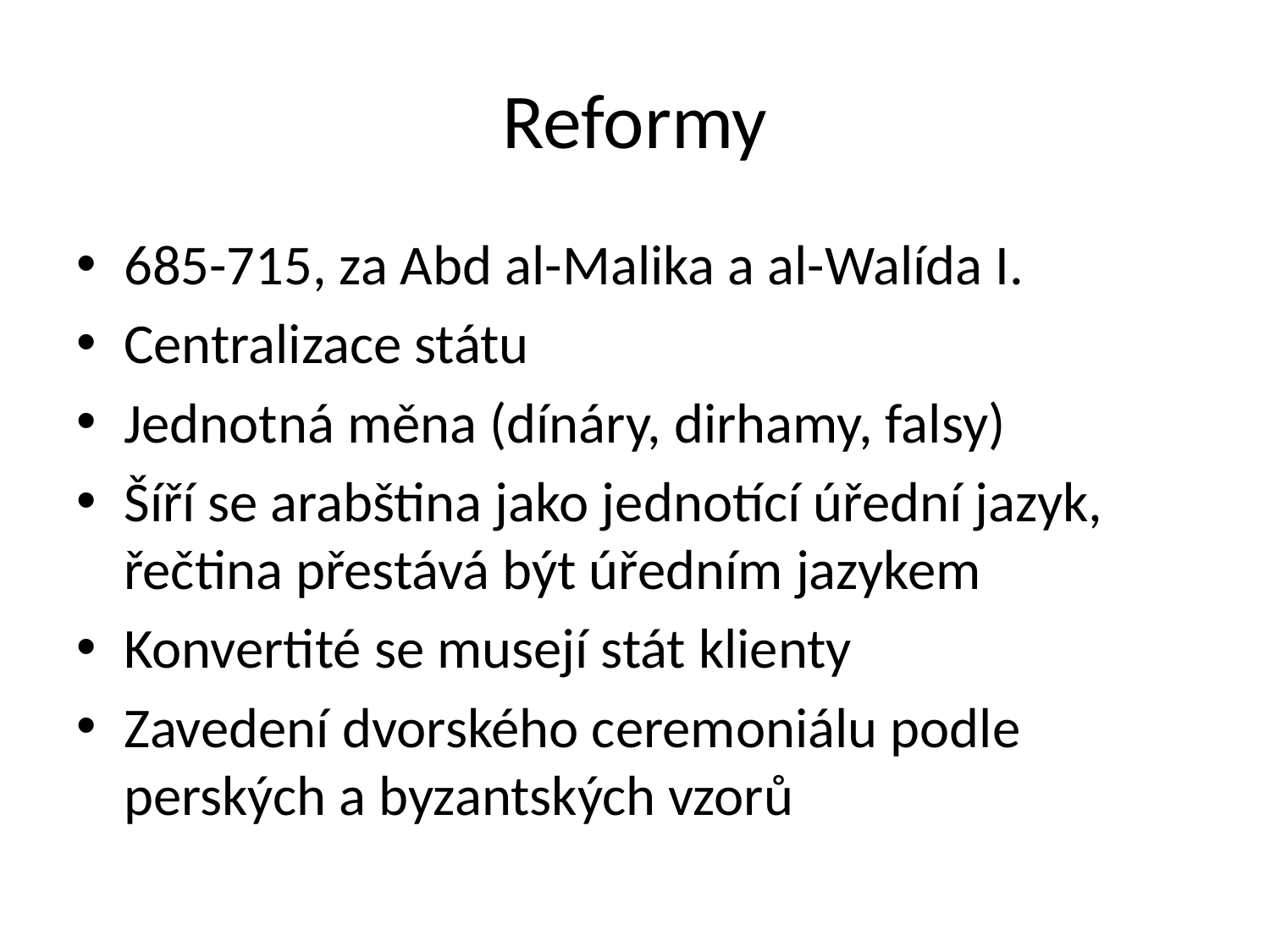

# Reformy
685-715, za Abd al-Malika a al-Walída I.
Centralizace státu
Jednotná měna (dínáry, dirhamy, falsy)
Šíří se arabština jako jednotící úřední jazyk, řečtina přestává být úředním jazykem
Konvertité se musejí stát klienty
Zavedení dvorského ceremoniálu podle perských a byzantských vzorů